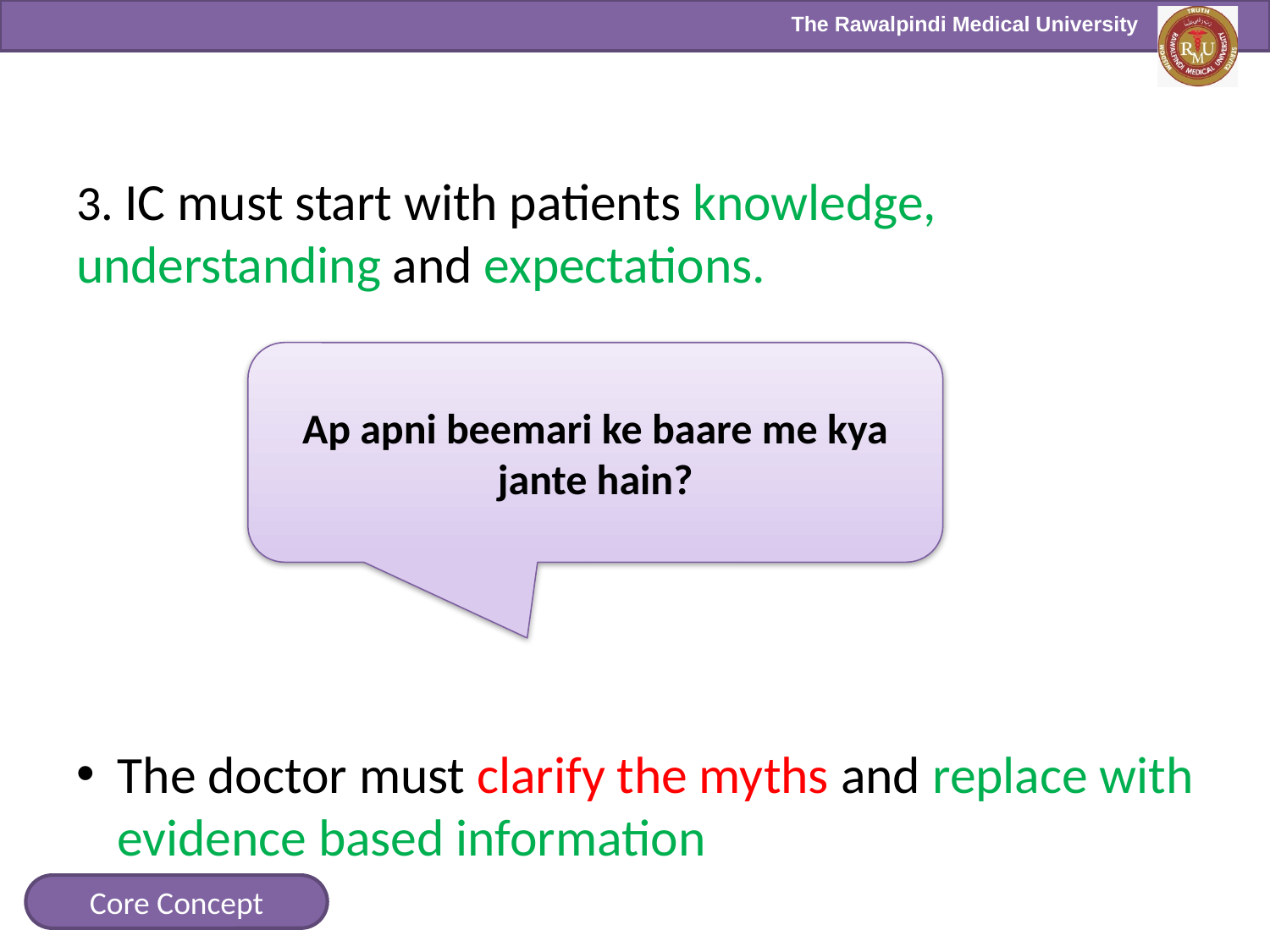

3. IC must start with patients knowledge, understanding and expectations.

The doctor must clarify the myths and replace with evidence based information

Ap apni beemari ke baare me kya jante hain?
Core Concept